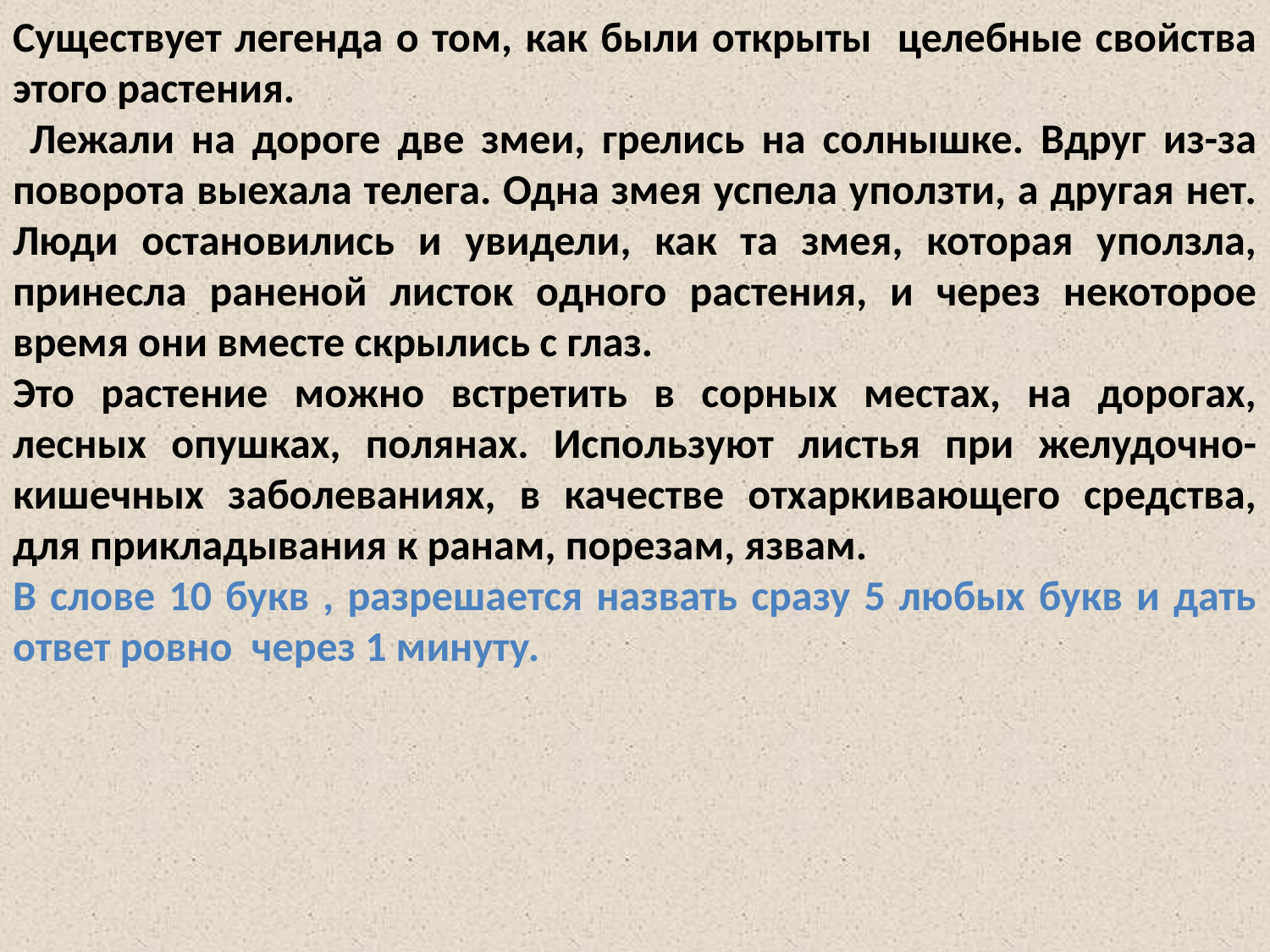

Существует легенда о том, как были открыты  целебные свойства этого растения.
 Лежали на дороге две змеи, грелись на солнышке. Вдруг из-за поворота выехала телега. Одна змея успела уползти, а другая нет. Люди остановились и увидели, как та змея, которая уползла, принесла раненой листок одного растения, и через некоторое время они вместе скрылись с глаз.
Это растение можно встретить в сорных местах, на дорогах, лесных опушках, полянах. Используют листья при желудочно-кишечных заболеваниях, в качестве отхаркивающего средства, для прикладывания к ранам, порезам, язвам.
В слове 10 букв , разрешается назвать сразу 5 любых букв и дать ответ ровно  через 1 минуту.